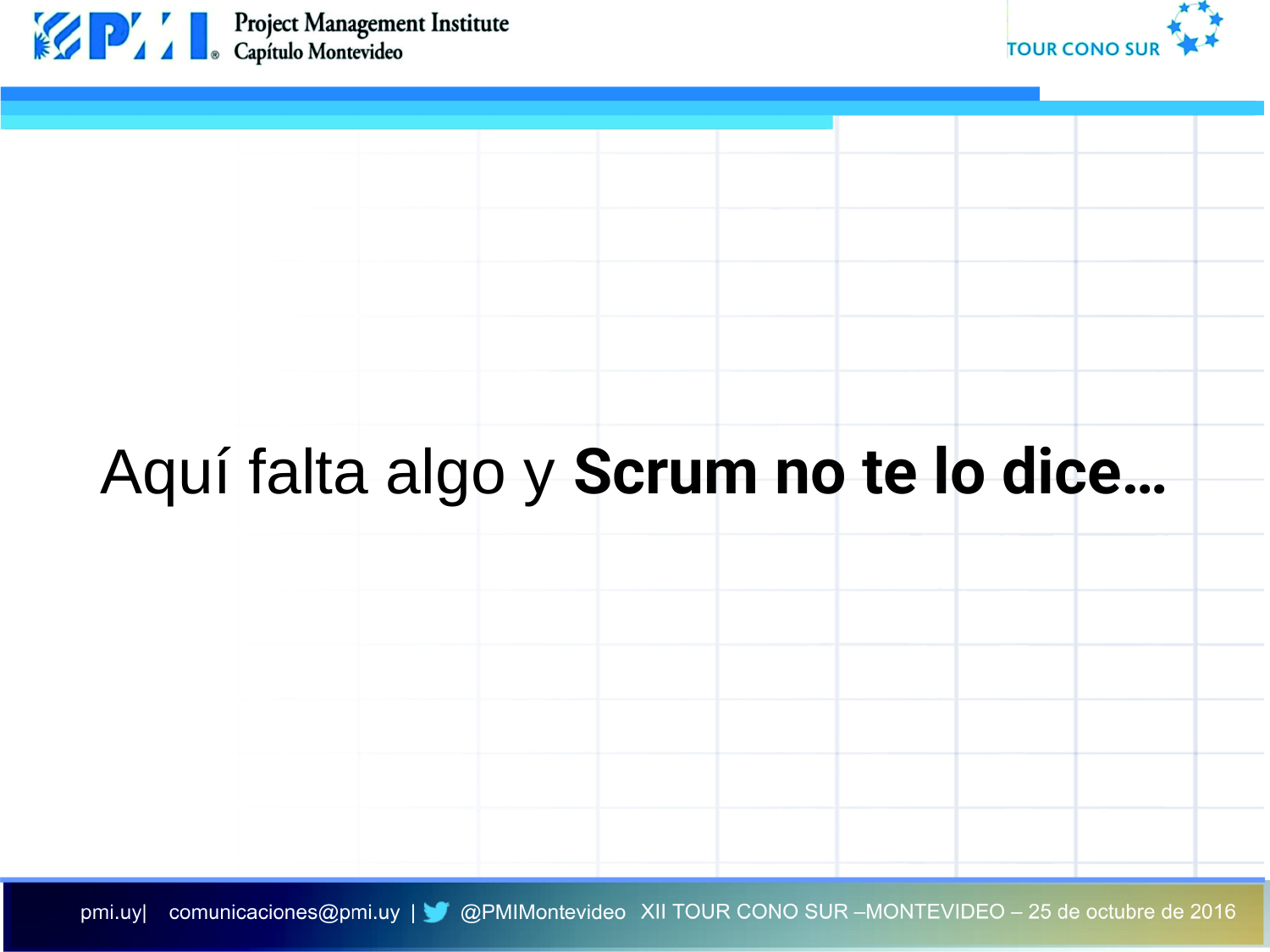

Aquí falta algo y Scrum no te lo dice…